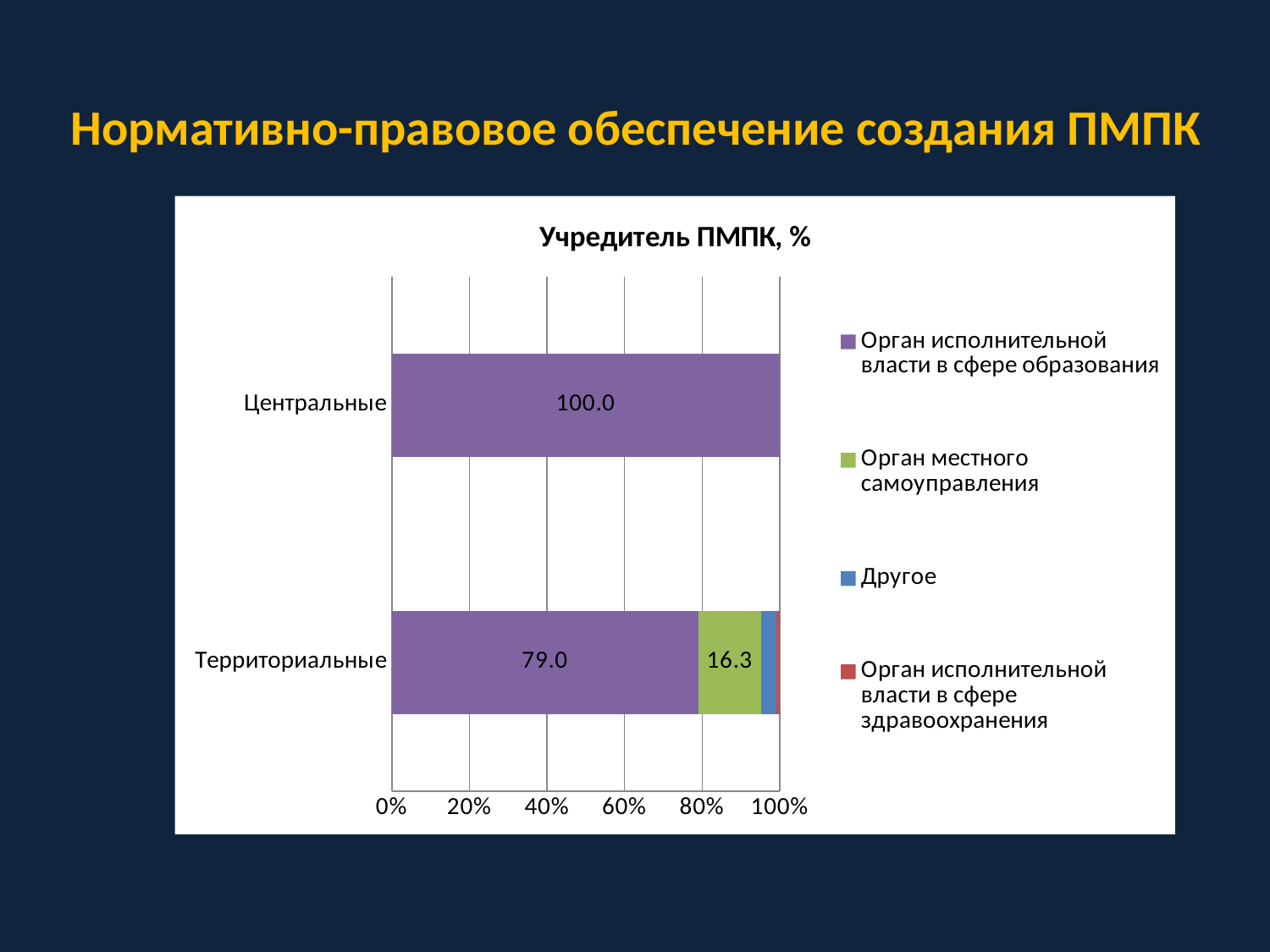

# Нормативно-правовое обеспечение создания ПМПК

### Chart: Учредитель ПМПК, %

| Category | Орган исполнительной власти в сфере образования | Орган местного самоуправления | Другое | Орган исполнительной власти в сфере здравоохранения |
|---|---|---|---|---|
| Территориальные | 78.9699570815451 | 16.30901287553648 | 3.862660944206008 | 0.858369098712446 |
| Центральные | 100.0 | 0.0 | 0.0 | 0.0 |